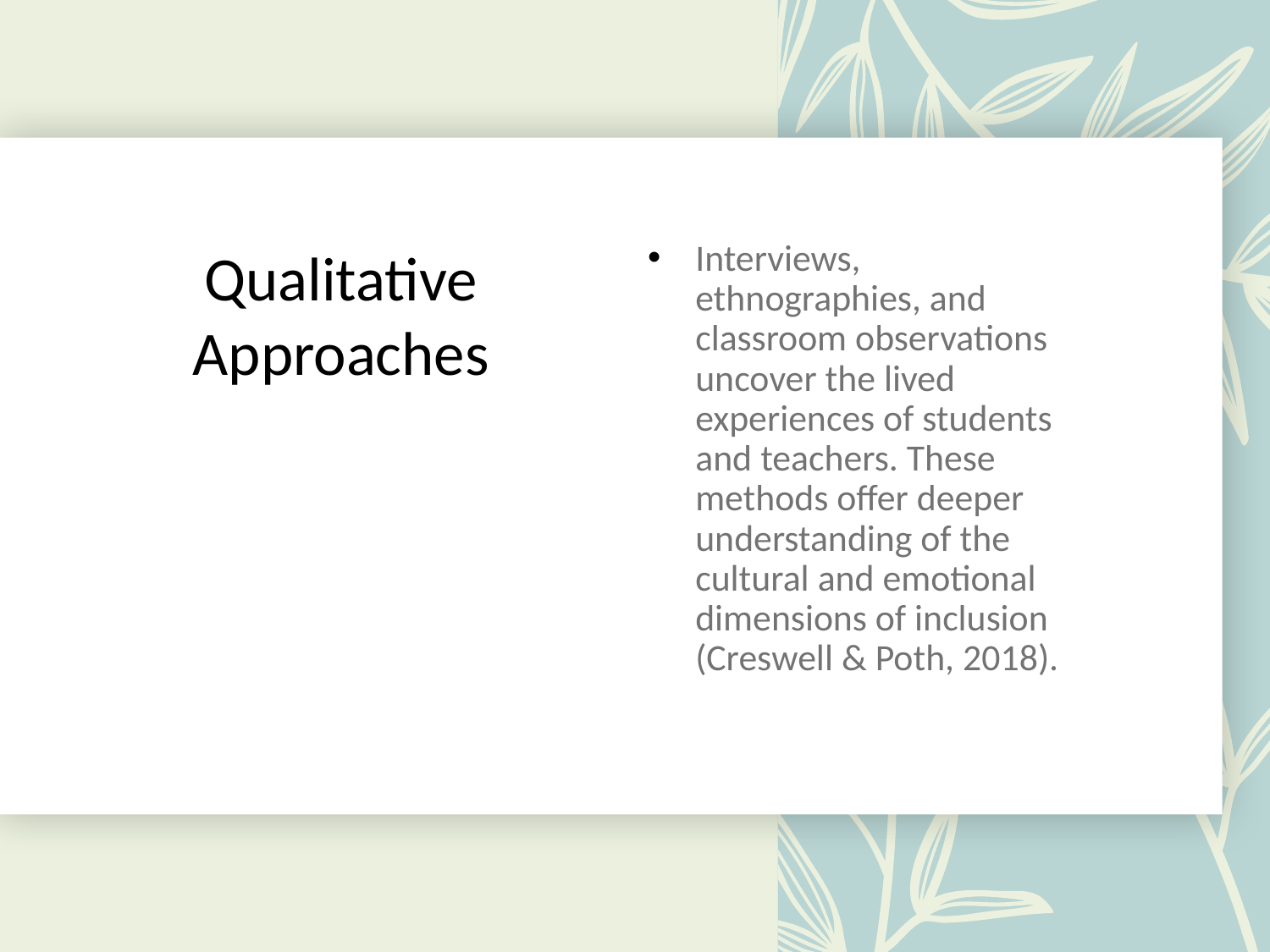

# Qualitative Approaches
Interviews, ethnographies, and classroom observations uncover the lived experiences of students and teachers. These methods offer deeper understanding of the cultural and emotional dimensions of inclusion (Creswell & Poth, 2018).